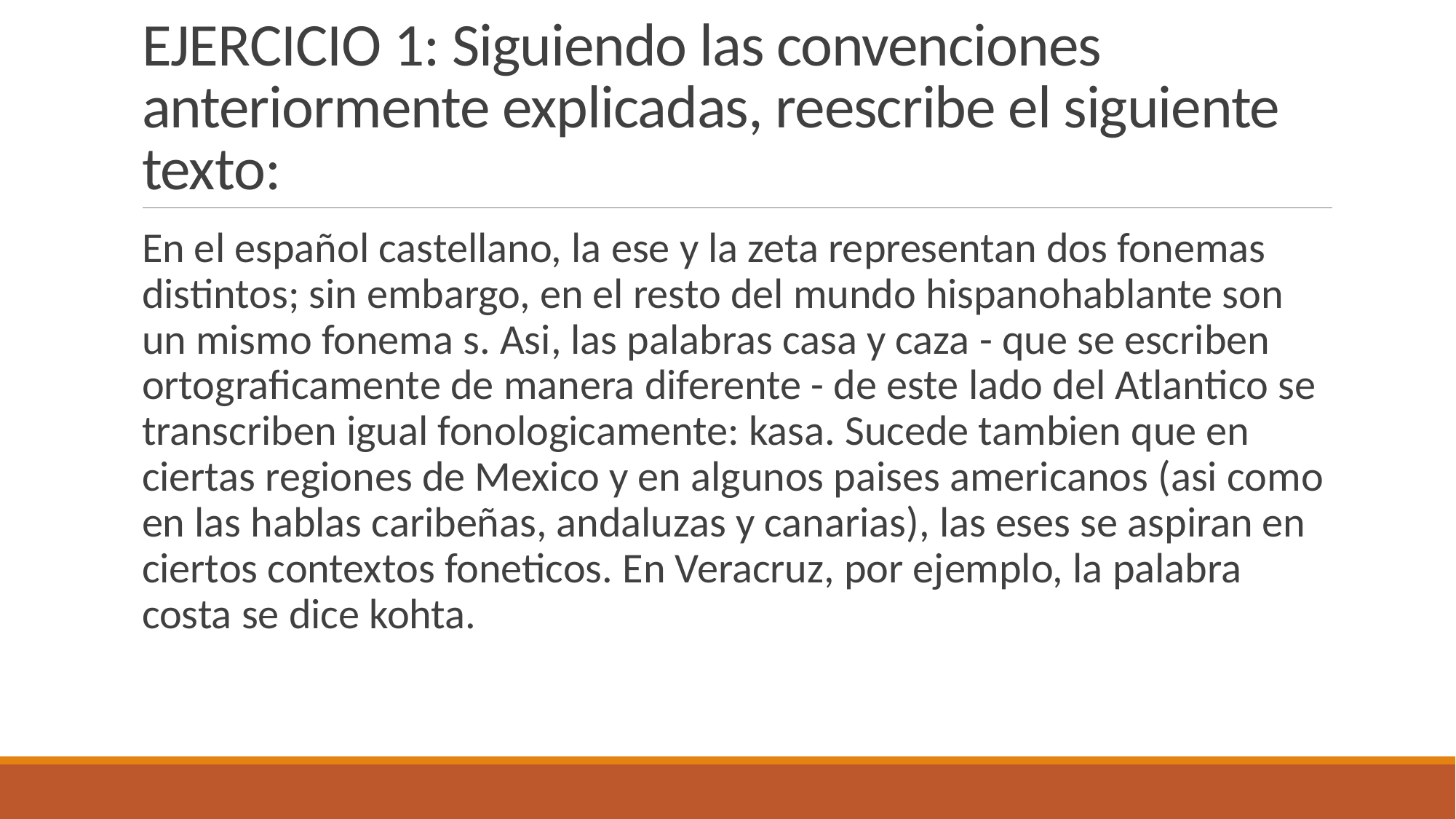

# EJERCICIO 1: Siguiendo las convenciones anteriormente explicadas, reescribe el siguiente texto:
En el español castellano, la ese y la zeta representan dos fonemas distintos; sin embargo, en el resto del mundo hispanohablante son un mismo fonema s. Asi, las palabras casa y caza - que se escriben ortograficamente de manera diferente - de este lado del Atlantico se transcriben igual fonologicamente: kasa. Sucede tambien que en ciertas regiones de Mexico y en algunos paises americanos (asi como en las hablas caribeñas, andaluzas y canarias), las eses se aspiran en ciertos contextos foneticos. En Veracruz, por ejemplo, la palabra costa se dice kohta.